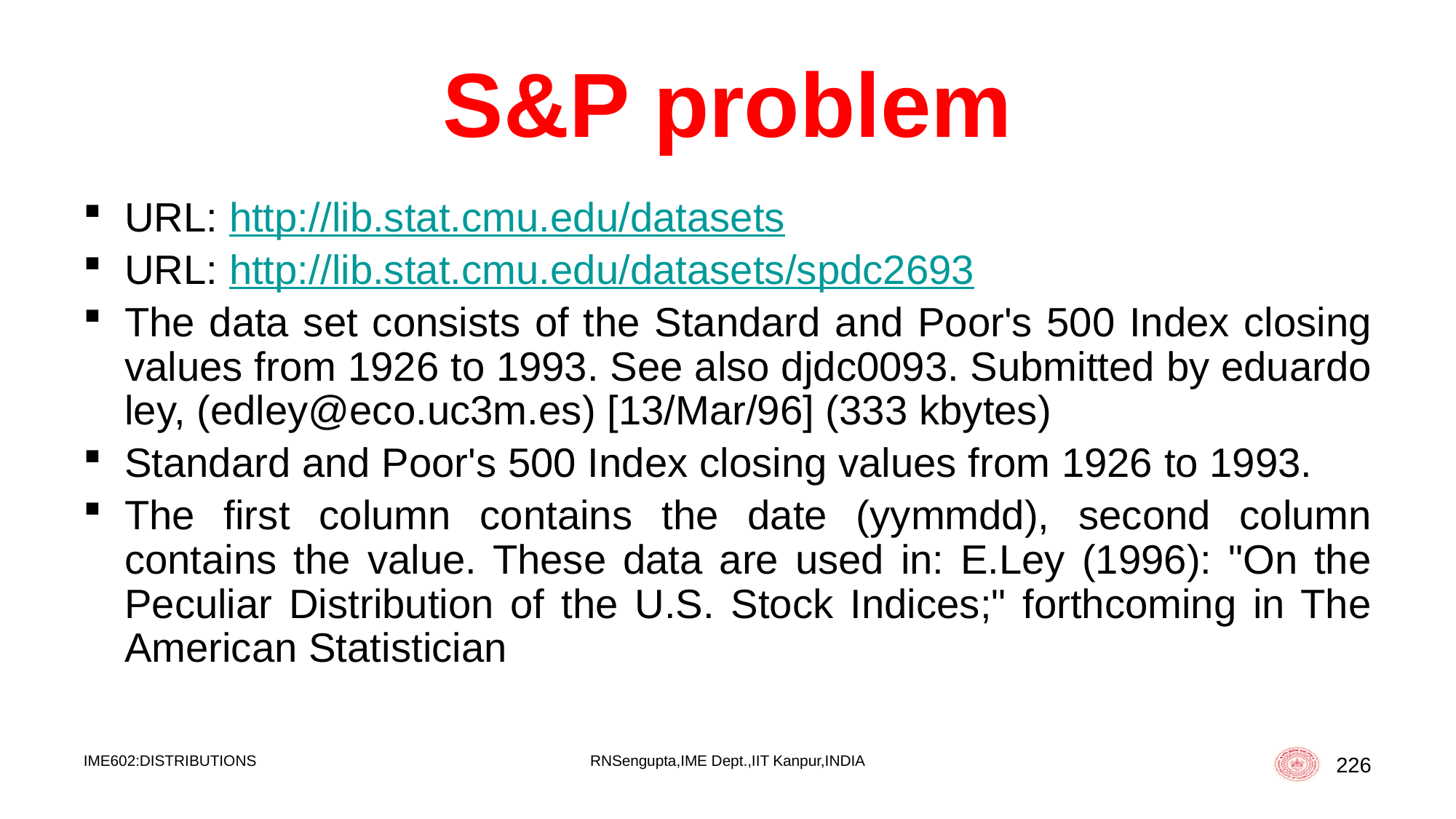

# S&P problem
URL: http://lib.stat.cmu.edu/datasets
URL: http://lib.stat.cmu.edu/datasets/spdc2693
The data set consists of the Standard and Poor's 500 Index closing values from 1926 to 1993. See also djdc0093. Submitted by eduardo ley, (edley@eco.uc3m.es) [13/Mar/96] (333 kbytes)
Standard and Poor's 500 Index closing values from 1926 to 1993.
The first column contains the date (yymmdd), second column contains the value. These data are used in: E.Ley (1996): "On the Peculiar Distribution of the U.S. Stock Indices;" forthcoming in The American Statistician
IME602:DISTRIBUTIONS
RNSengupta,IME Dept.,IIT Kanpur,INDIA
226